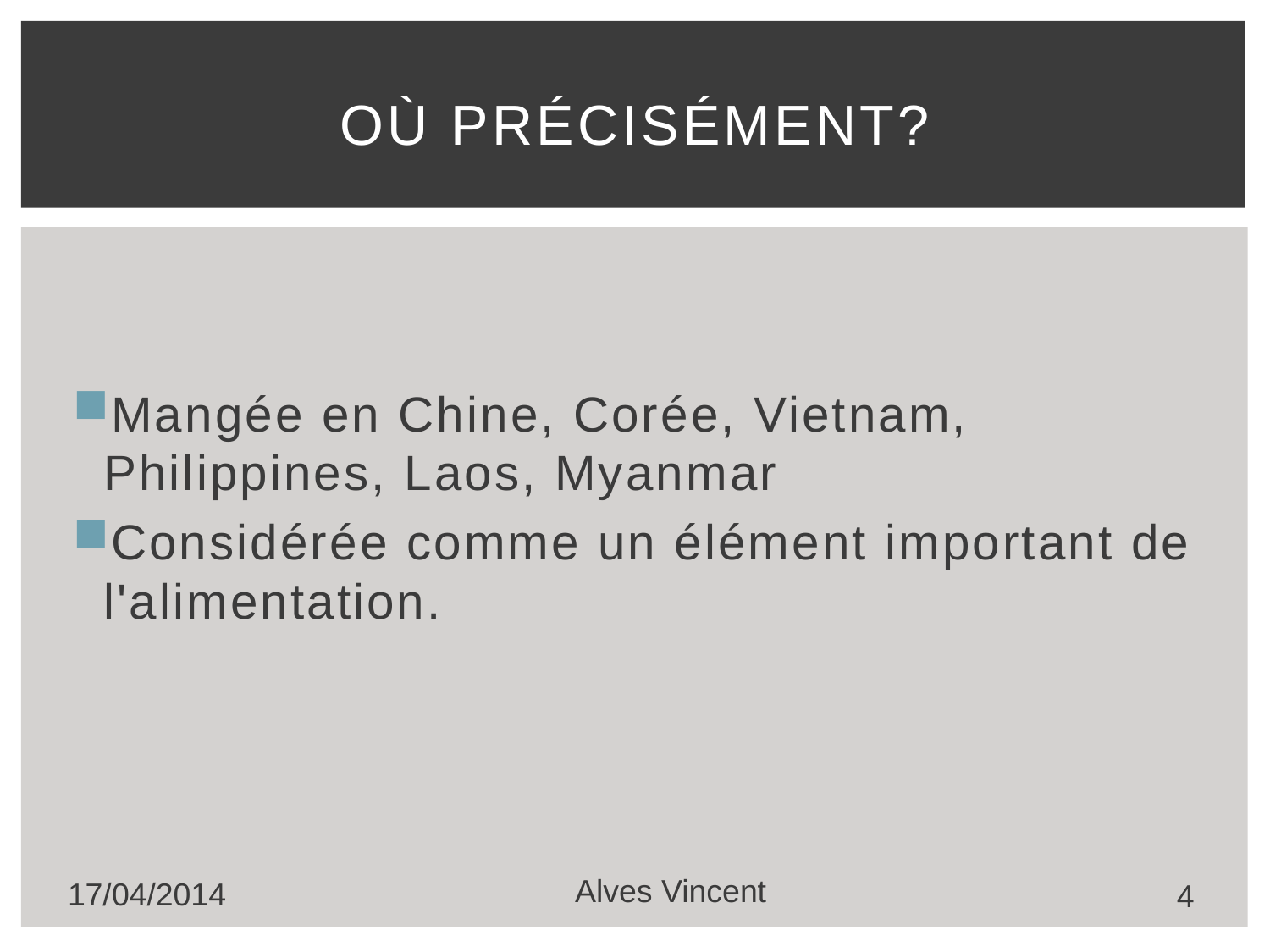

# Où précisément?
Mangée en Chine, Corée, Vietnam, Philippines, Laos, Myanmar
Considérée comme un élément important de l'alimentation.
17/04/2014
Alves Vincent
4